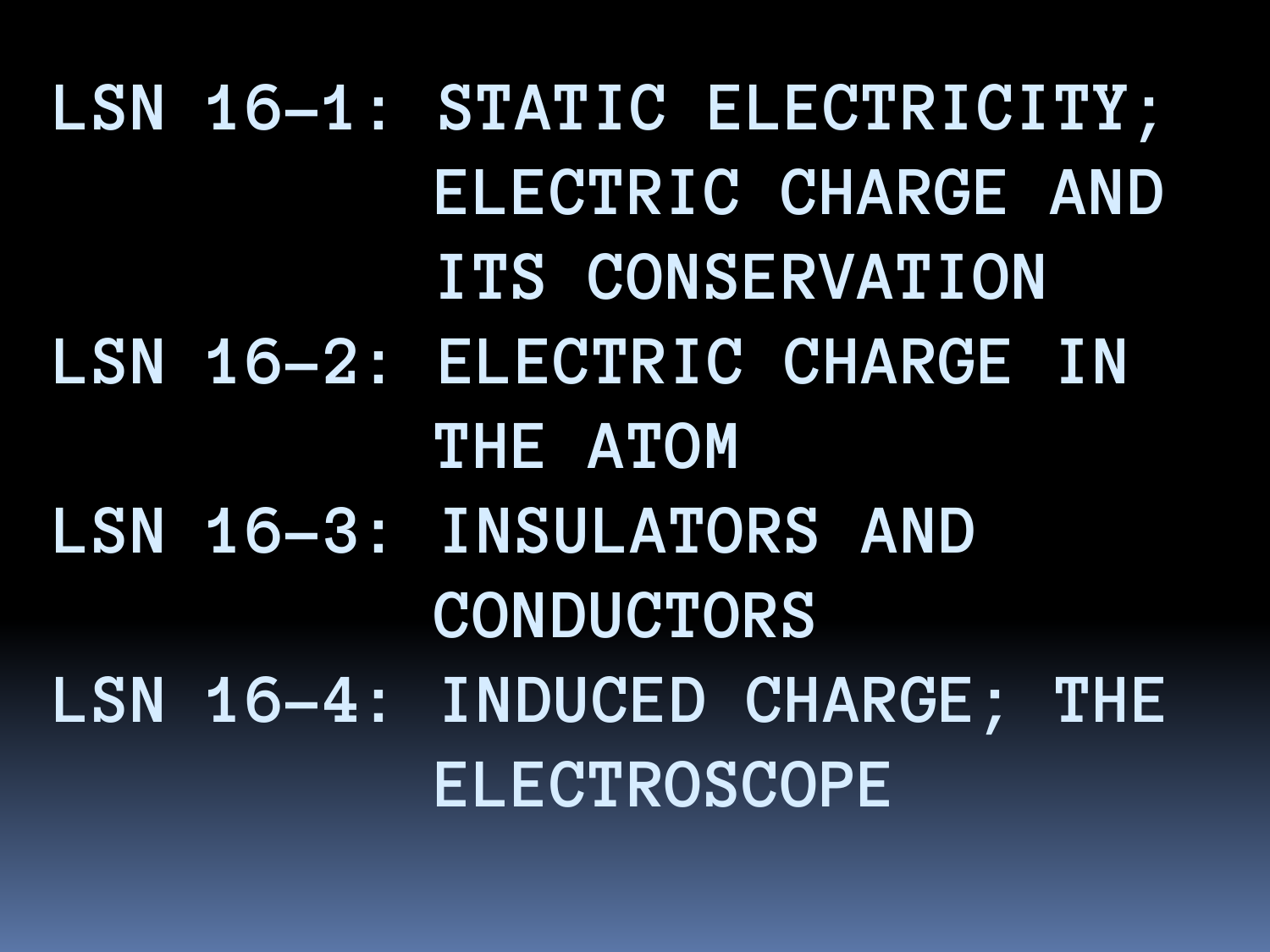

# Lsn 16-1: Static electricity; 			Electric charge and 			its conservation Lsn 16-2: Electric charge in 				the atom Lsn 16-3: insulators and 					conductors Lsn 16-4: Induced charge; the 			electroscope